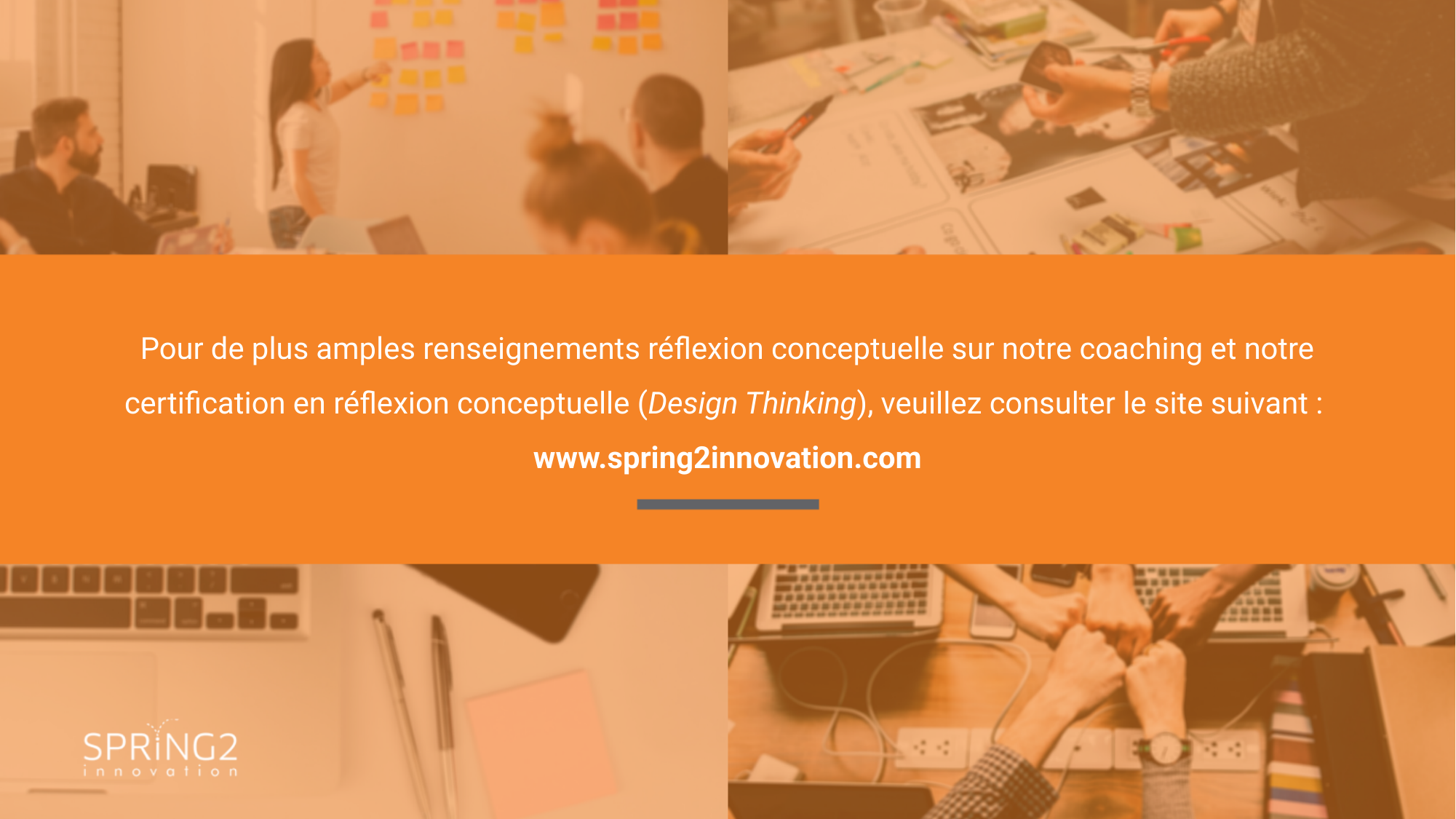

Pour de plus amples renseignements réflexion conceptuelle sur notre coaching et notre certification en réflexion conceptuelle (Design Thinking), veuillez consulter le site suivant :
www.spring2innovation.com